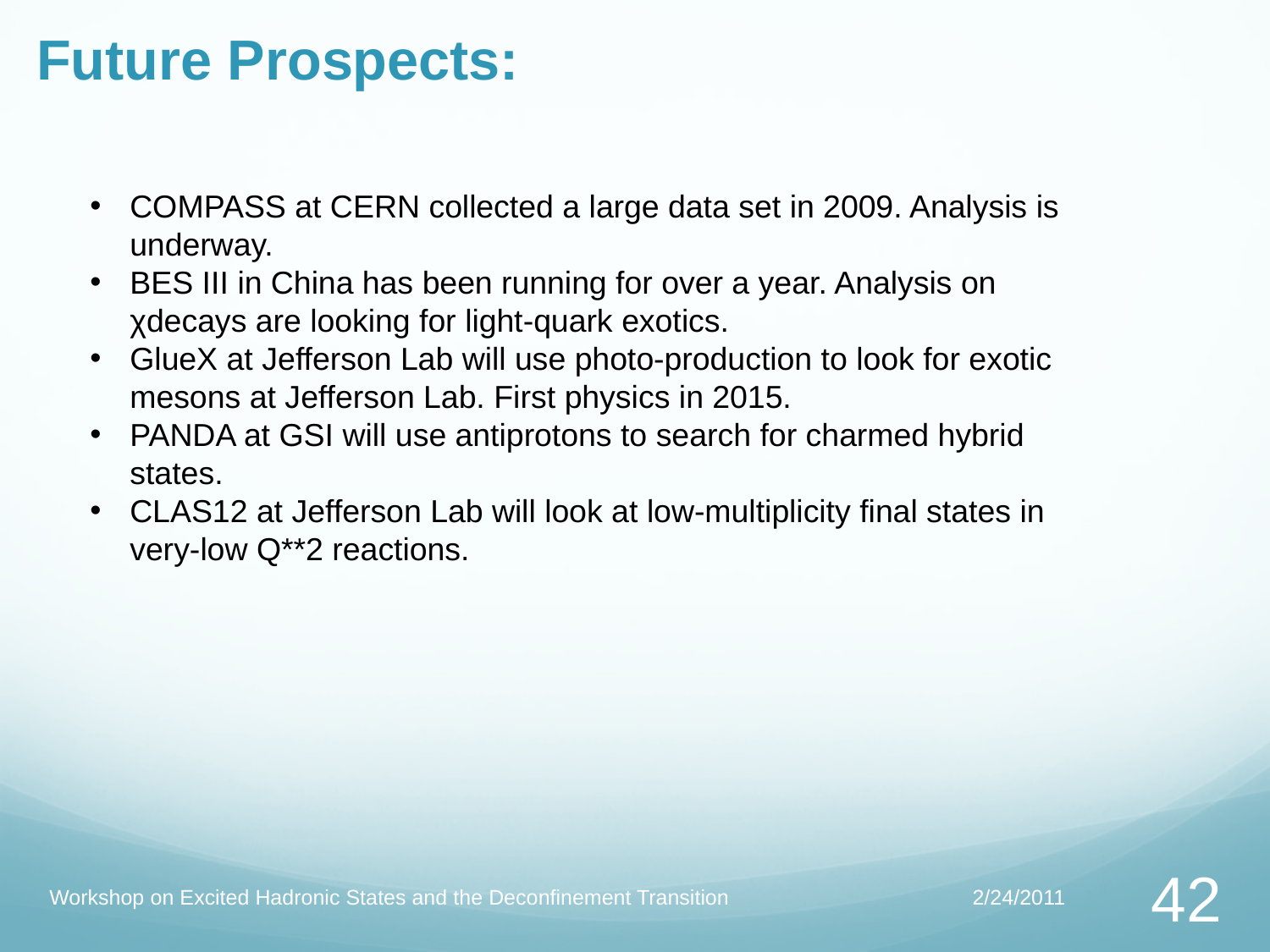

Future Prospects:
COMPASS at CERN collected a large data set in 2009. Analysis is underway.
BES III in China has been running for over a year. Analysis on χdecays are looking for light-quark exotics.
GlueX at Jefferson Lab will use photo-production to look for exotic mesons at Jefferson Lab. First physics in 2015.
PANDA at GSI will use antiprotons to search for charmed hybrid states.
CLAS12 at Jefferson Lab will look at low-multiplicity final states in very-low Q**2 reactions.
Workshop on Excited Hadronic States and the Deconfinement Transition
2/24/2011
42